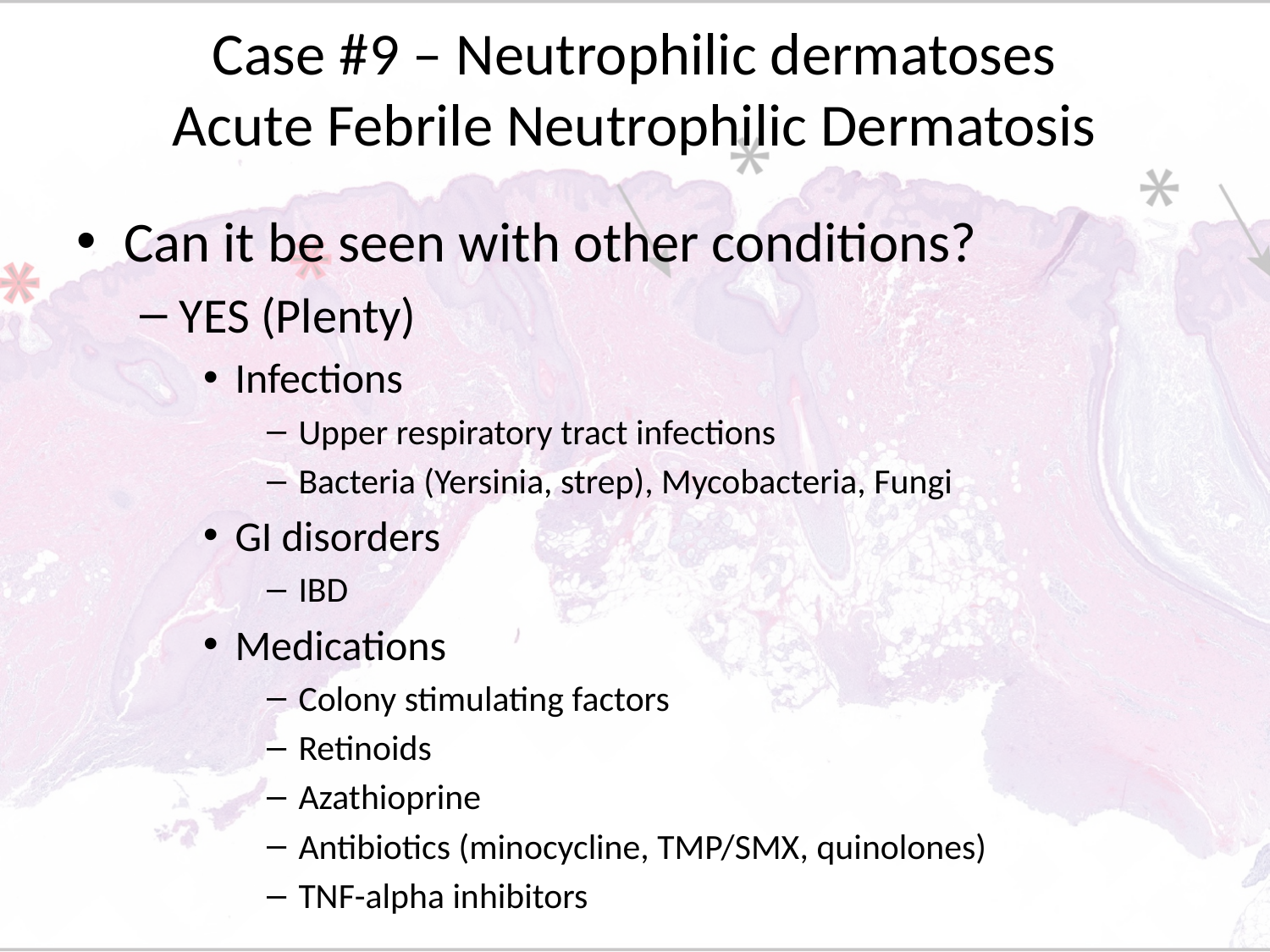

# Case #9 – Neutrophilic dermatoses Acute Febrile Neutrophilic Dermatosis
Can it be seen with other conditions?
YES (Plenty)
Infections
Upper respiratory tract infections
Bacteria (Yersinia, strep), Mycobacteria, Fungi
GI disorders
IBD
Medications
Colony stimulating factors
Retinoids
Azathioprine
Antibiotics (minocycline, TMP/SMX, quinolones)
TNF-alpha inhibitors